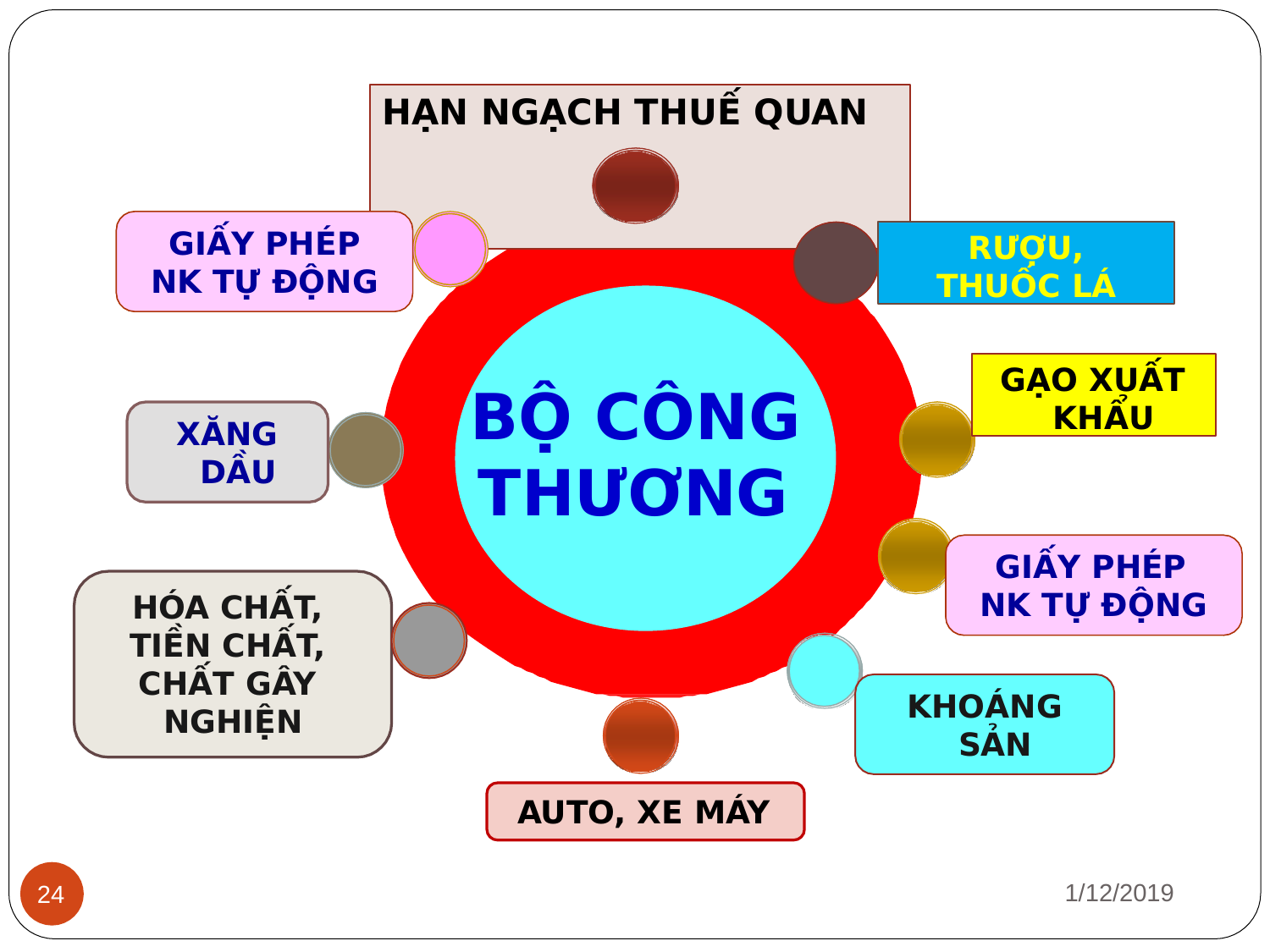

# HẠN NGẠCH THUẾ QUAN

RƯỢU,
THUỐC LÁ
GIẤY PHÉP
NK TỰ ĐỘNG

GẠO XUẤT  KHẨU
BỘ CÔNG
THƯƠNG

XĂNG  DẦU

GIẤY PHÉP  NK TỰ ĐỘNG

HÓA CHẤT,  TIỀN CHẤT,  CHẤT GÂY  NGHIỆN

KHOÁNG  SẢN

AUTO, XE MÁY

1/12/2019
24